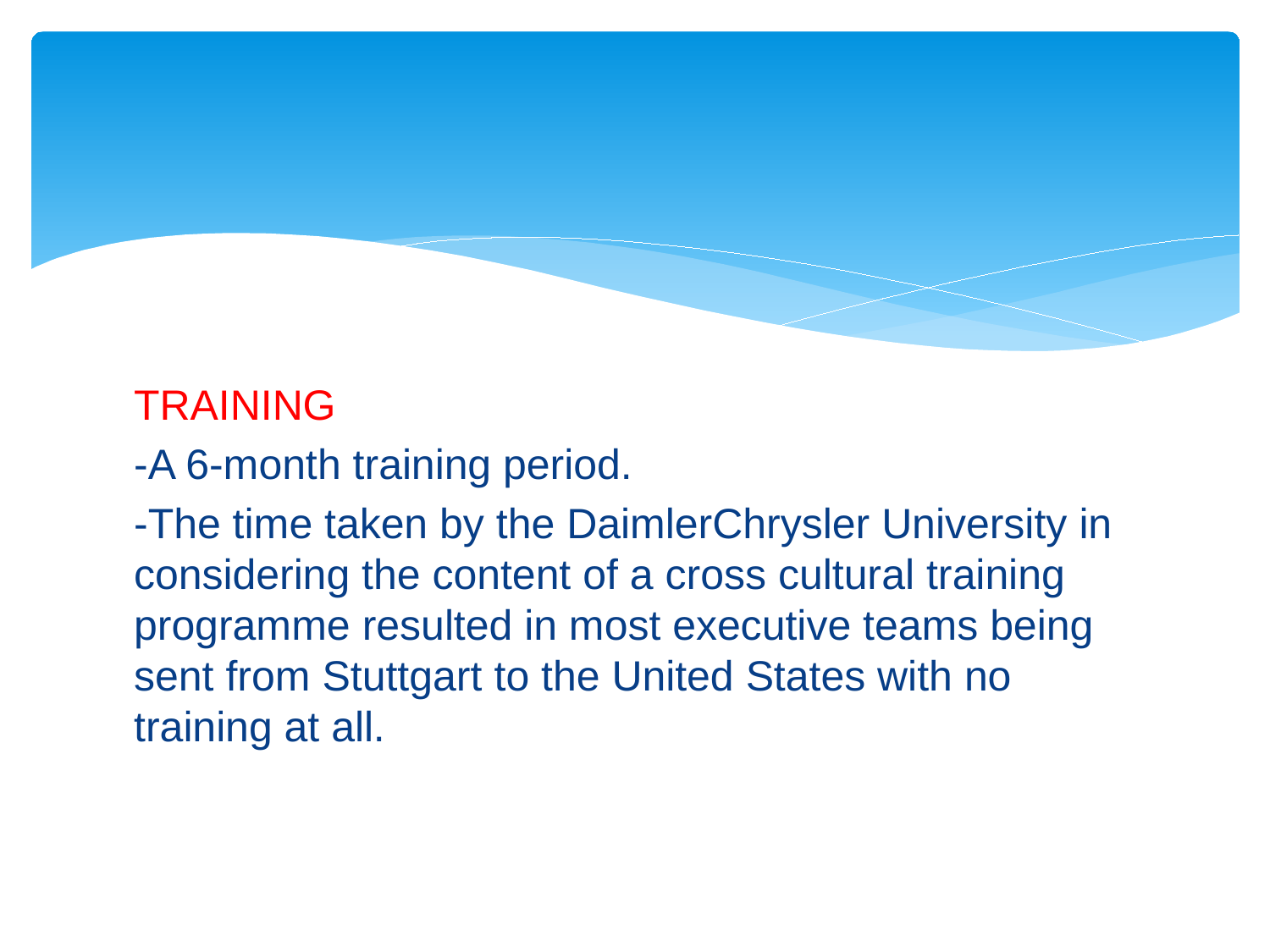

TRAINING
-A 6-month training period.
-The time taken by the DaimlerChrysler University in considering the content of a cross cultural training programme resulted in most executive teams being sent from Stuttgart to the United States with no training at all.